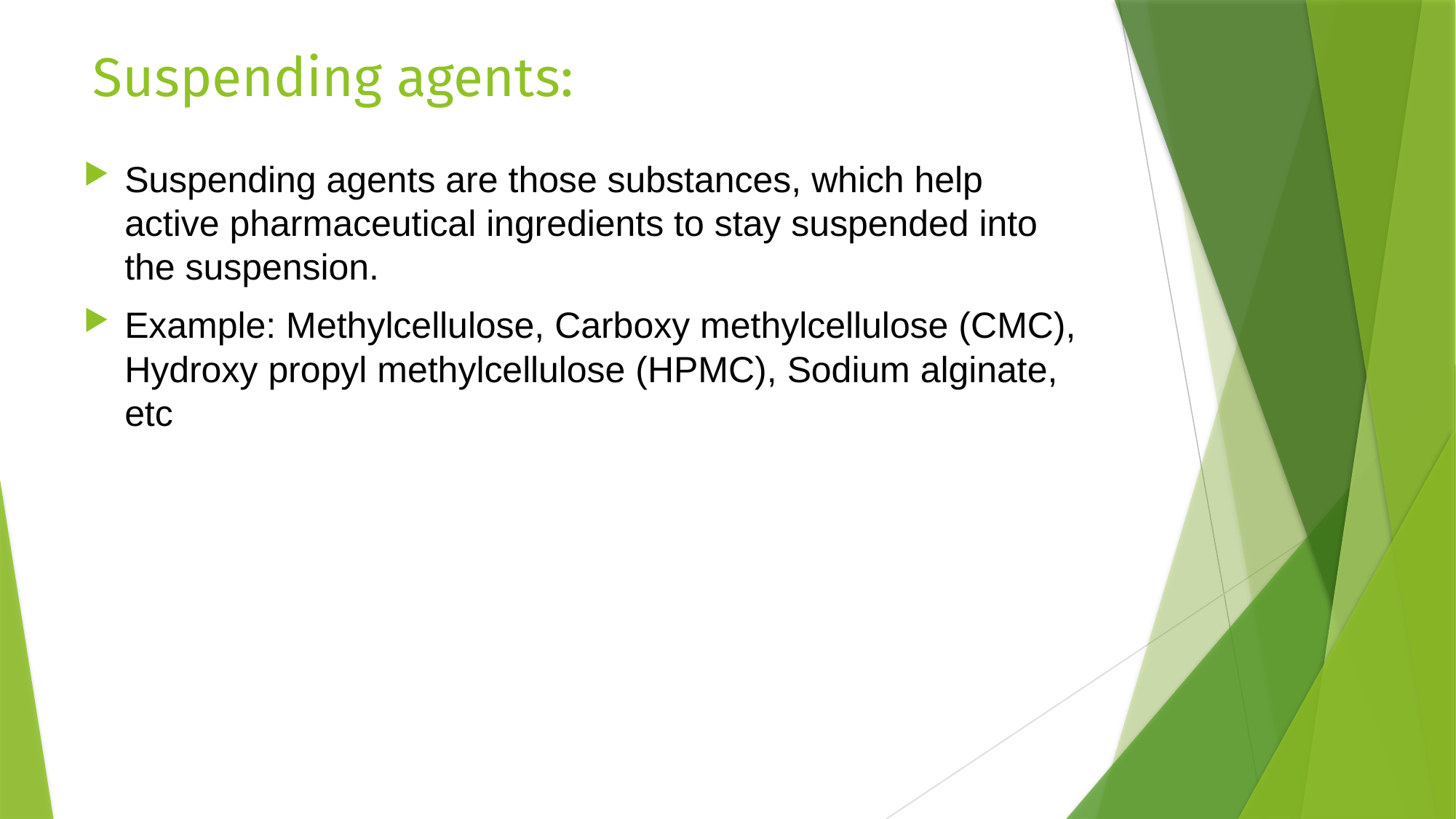

# Suspending agents:
Suspending agents are those substances, which help active pharmaceutical ingredients to stay suspended into the suspension.
Example: Methylcellulose, Carboxy methylcellulose (CMC), Hydroxy propyl methylcellulose (HPMC), Sodium alginate, etc